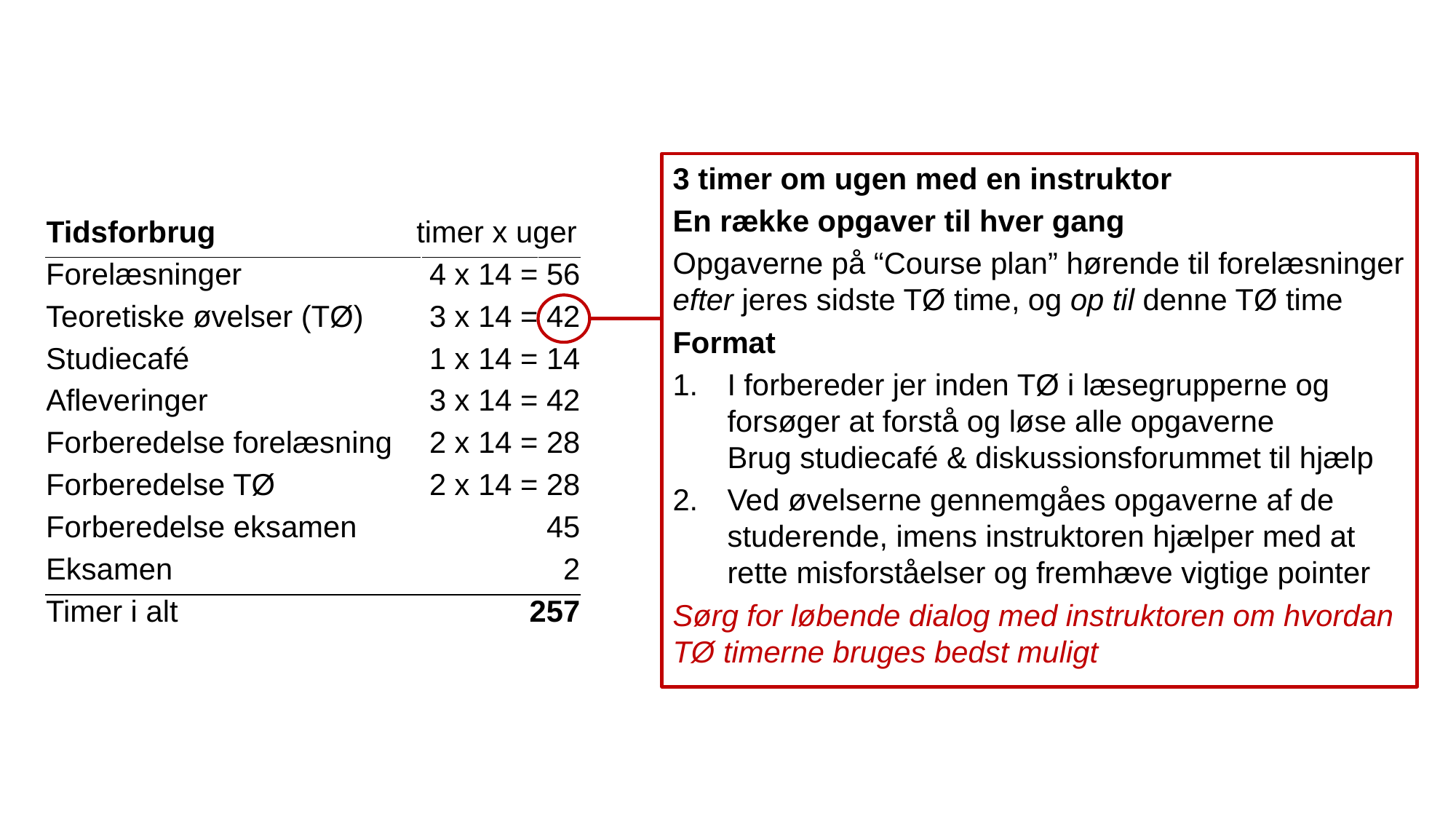

3 timer om ugen med en instruktor
En række opgaver til hver gang
Opgaverne på “Course plan” hørende til forelæsninger efter jeres sidste TØ time, og op til denne TØ time
Format
I forbereder jer inden TØ i læsegrupperne og forsøger at forstå og løse alle opgaverne
Brug studiecafé & diskussionsforummet til hjælp
Ved øvelserne gennemgåes opgaverne af de studerende, imens instruktoren hjælper med at rette misforståelser og fremhæve vigtige pointer
Sørg for løbende dialog med instruktoren om hvordan TØ timerne bruges bedst muligt

| Tidsforbrug timer x uger |  |  |
| --- | --- | --- |
| Forelæsninger | 4 x 14 = | 56 |
| Teoretiske øvelser (TØ) | 3 x 14 = | 42 |
| Studiecafé | 1 x 14 = | 14 |
| Afleveringer | 3 x 14 = | 42 |
| Forberedelse forelæsning | 2 x 14 = | 28 |
| Forberedelse TØ | 2 x 14 = | 28 |
| Forberedelse eksamen |  | 45 |
| Eksamen |  | 2 |
| Timer i alt | 257 |  |